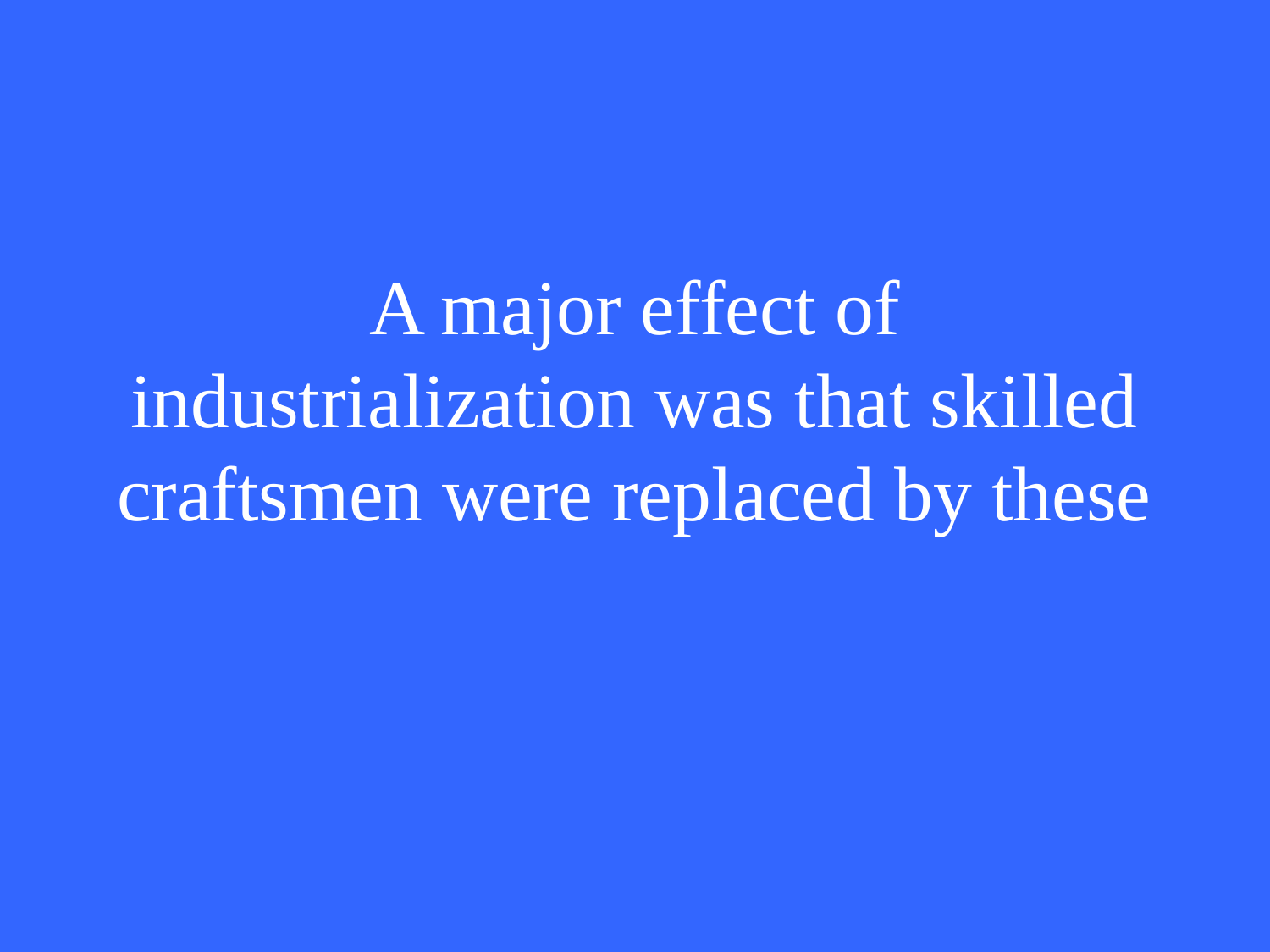

# A major effect of industrialization was that skilled craftsmen were replaced by these